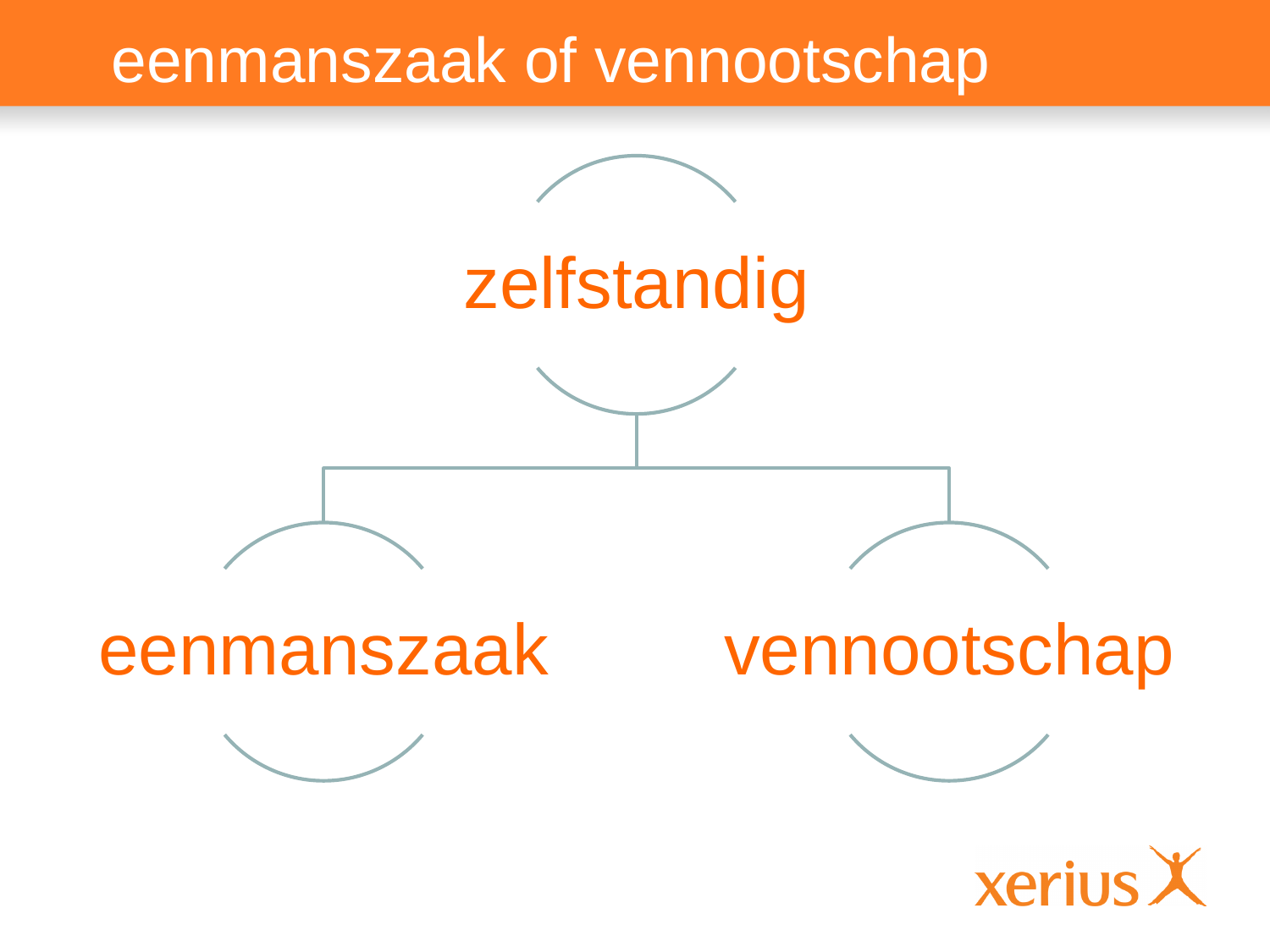

# eenmanszaak of vennootschap
zelfstandig
eenmanszaak
vennootschap